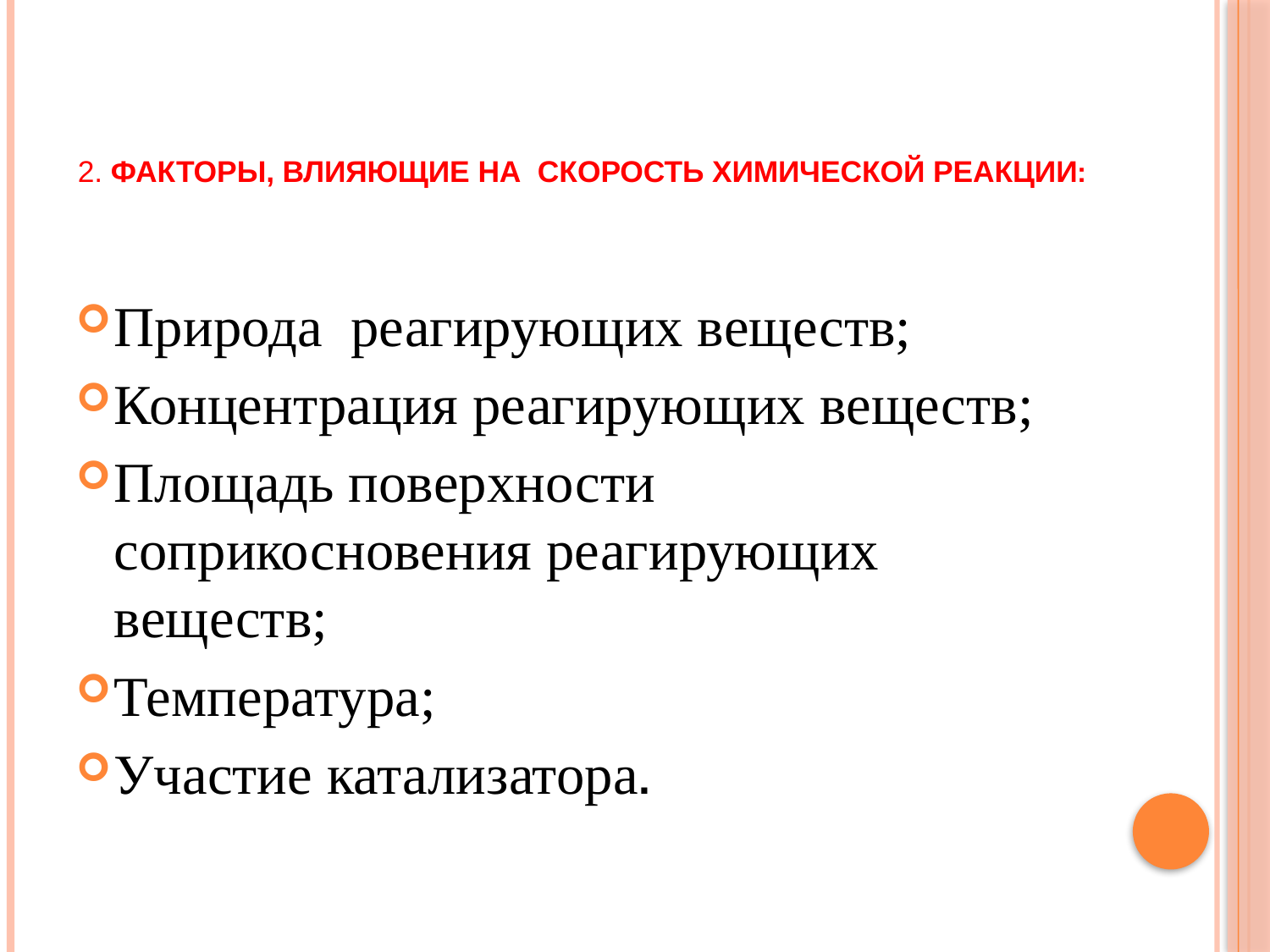

# 2. Факторы, влияющие на  скорость химической реакции:

Природа  реагирующих веществ;
Концентрация реагирующих веществ;
Площадь поверхности соприкосновения реагирующих веществ;
Температура;
Участие катализатора.